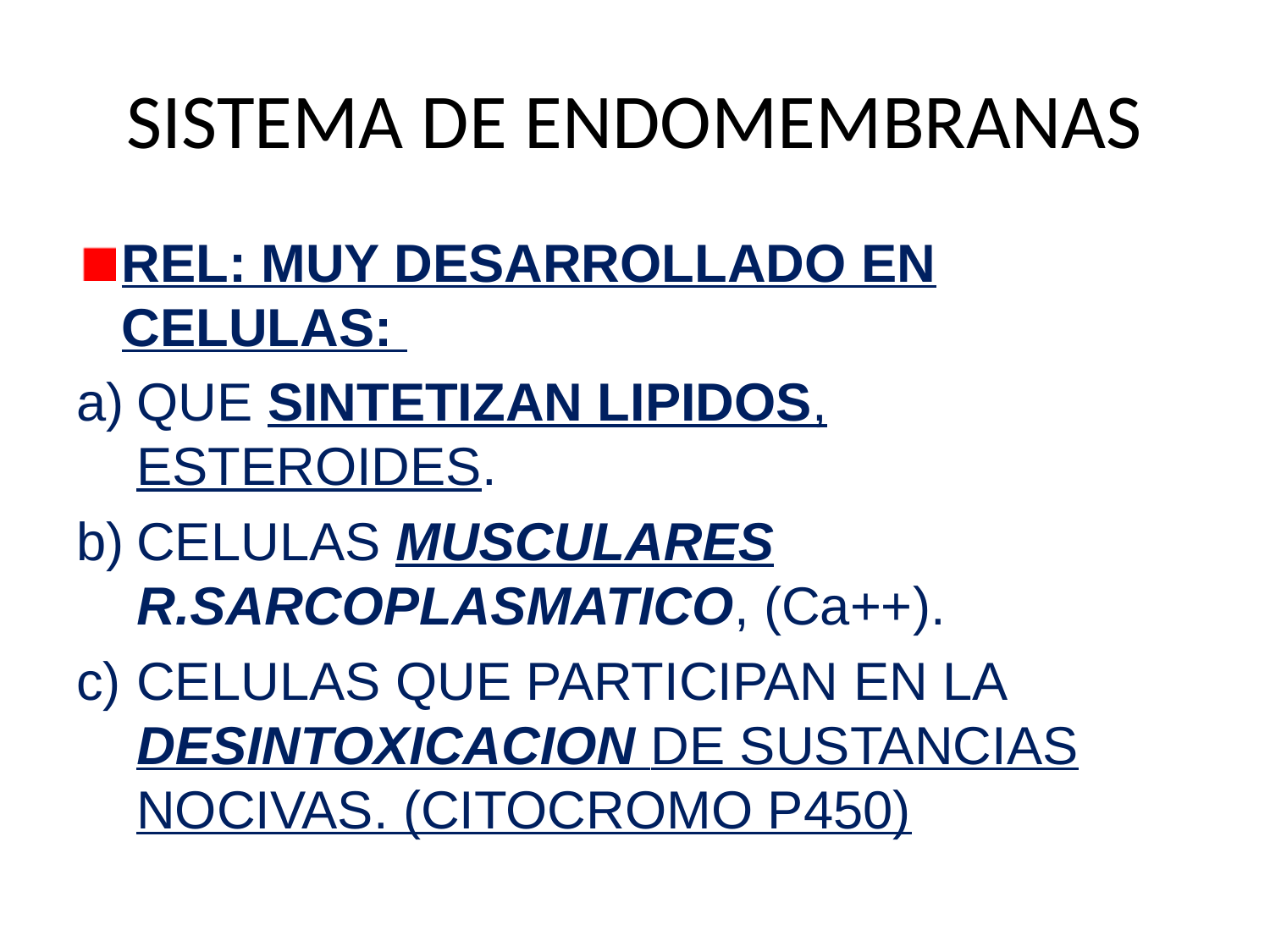

# SISTEMA DE ENDOMEMBRANAS
REL: MUY DESARROLLADO EN CELULAS:
QUE SINTETIZAN LIPIDOS, ESTEROIDES.
CELULAS MUSCULARES  R.SARCOPLASMATICO, (Ca++).
CELULAS QUE PARTICIPAN EN LA DESINTOXICACION DE SUSTANCIAS NOCIVAS. (CITOCROMO P450)